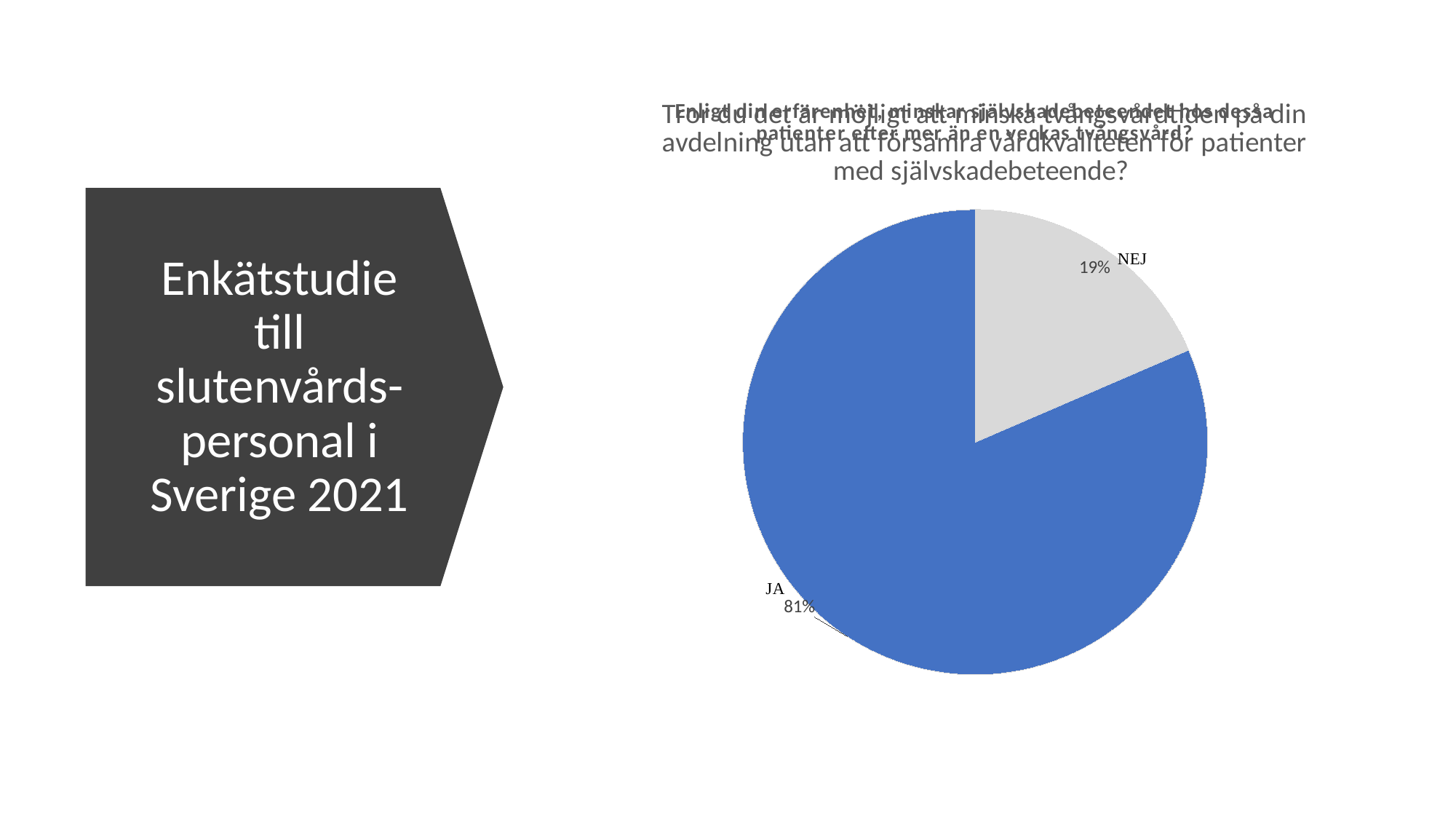

### Chart: Tror du det är möjligt att minska tvångsvårdtiden på din avdelning utan att försämra vårdkvaliteten för patienter med självskadebeteende?

| Category | Do you think it is possible to decrease the duration of admissions at your ward without impairing care quality for the patients with self-harm behaviour?  |
|---|---|
| No, it’s not possible to decrease the current durations of admissions without impairing care quality  | 18.51851851851852 |
| Yes, it’s possible to decrease the current durations of admissions without impairing care quality  | 81.48148148148148 |

### Chart: Enligt din erfarenhet, minskar självskadebeteendet hos dessa patienter efter mer än en veckas tvångsvård?

| Category |
|---|
# Enkätstudie till slutenvårds-personal i Sverige 2021